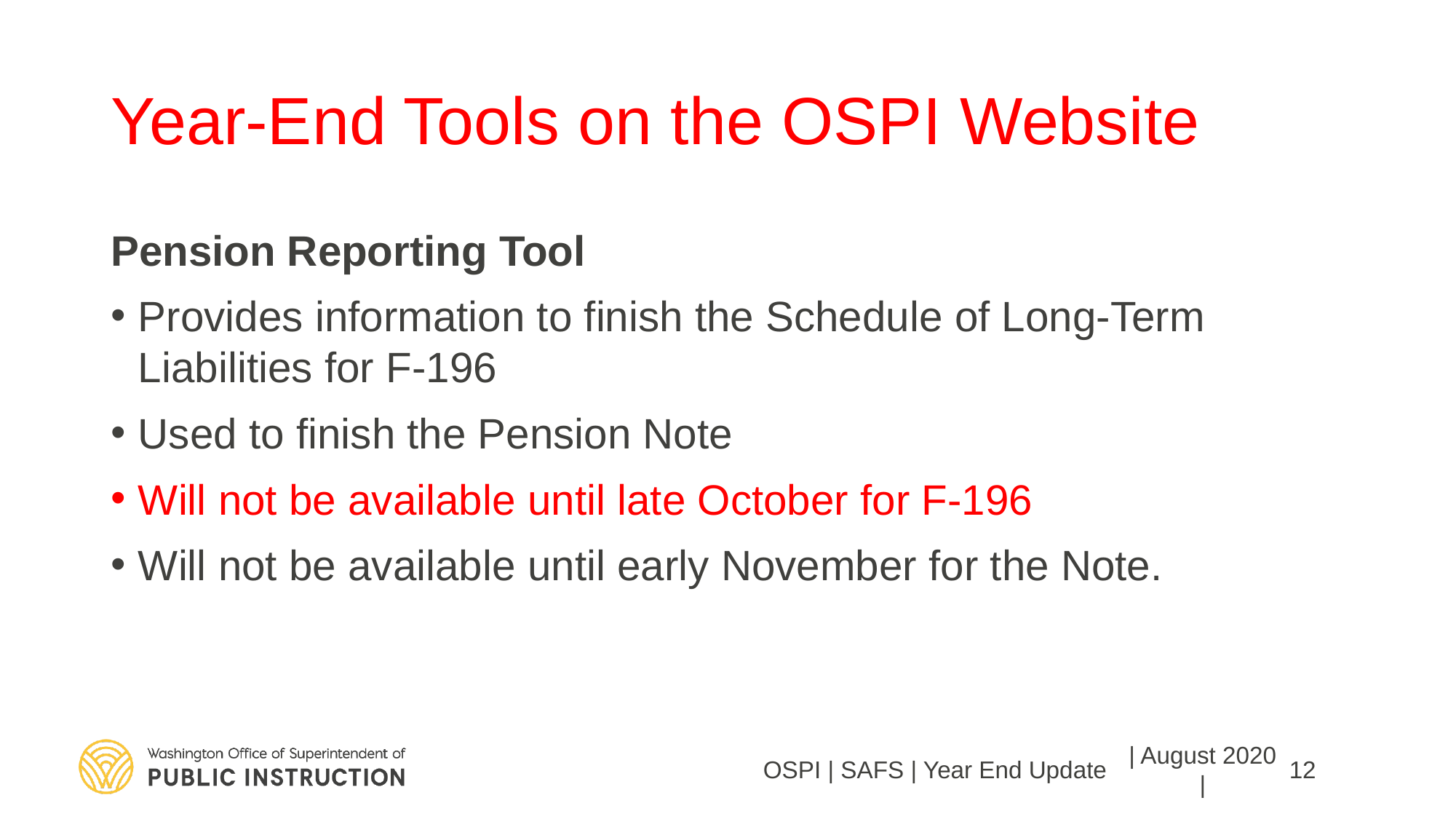

# Year-End Tools on the OSPI Website
Pension Reporting Tool
Provides information to finish the Schedule of Long-Term Liabilities for F-196
Used to finish the Pension Note
Will not be available until late October for F-196
Will not be available until early November for the Note.
OSPI | SAFS | Year End Update
| August 2020 |
12